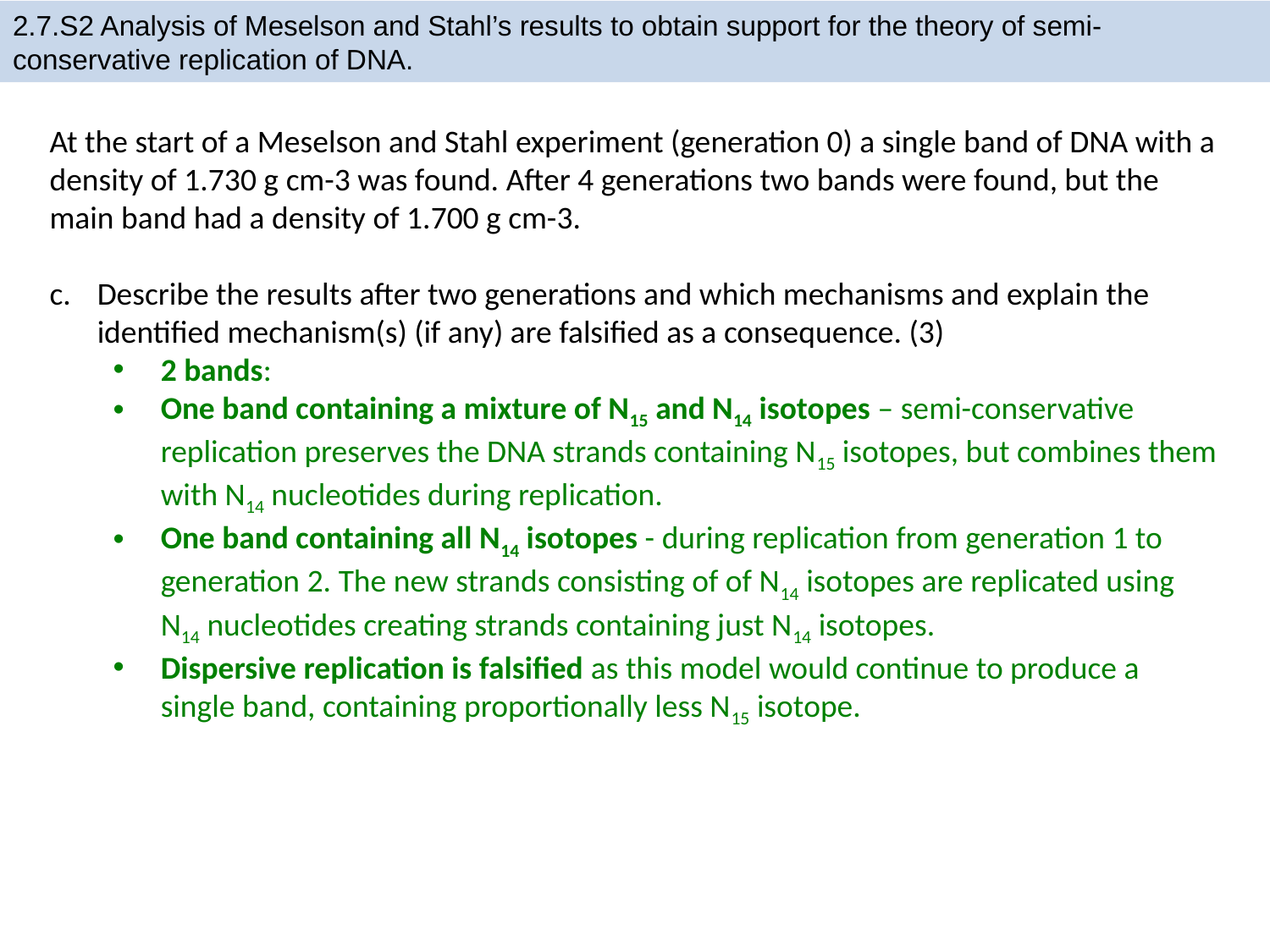

# 2.7.S2 Analysis of Meselson and Stahl’s results to obtain support for the theory of semi-conservative replication of DNA.
At the start of a Meselson and Stahl experiment (generation 0) a single band of DNA with a density of 1.730 g cm-3 was found. After 4 generations two bands were found, but the main band had a density of 1.700 g cm-3.
Describe the results after two generations and which mechanisms and explain the identified mechanism(s) (if any) are falsified as a consequence. (3)
2 bands:
One band containing a mixture of N15 and N14 isotopes – semi-conservative replication preserves the DNA strands containing N15 isotopes, but combines them with N14 nucleotides during replication.
One band containing all N14 isotopes - during replication from generation 1 to generation 2. The new strands consisting of of N14 isotopes are replicated using N14 nucleotides creating strands containing just N14 isotopes.
Dispersive replication is falsified as this model would continue to produce a single band, containing proportionally less N15 isotope.